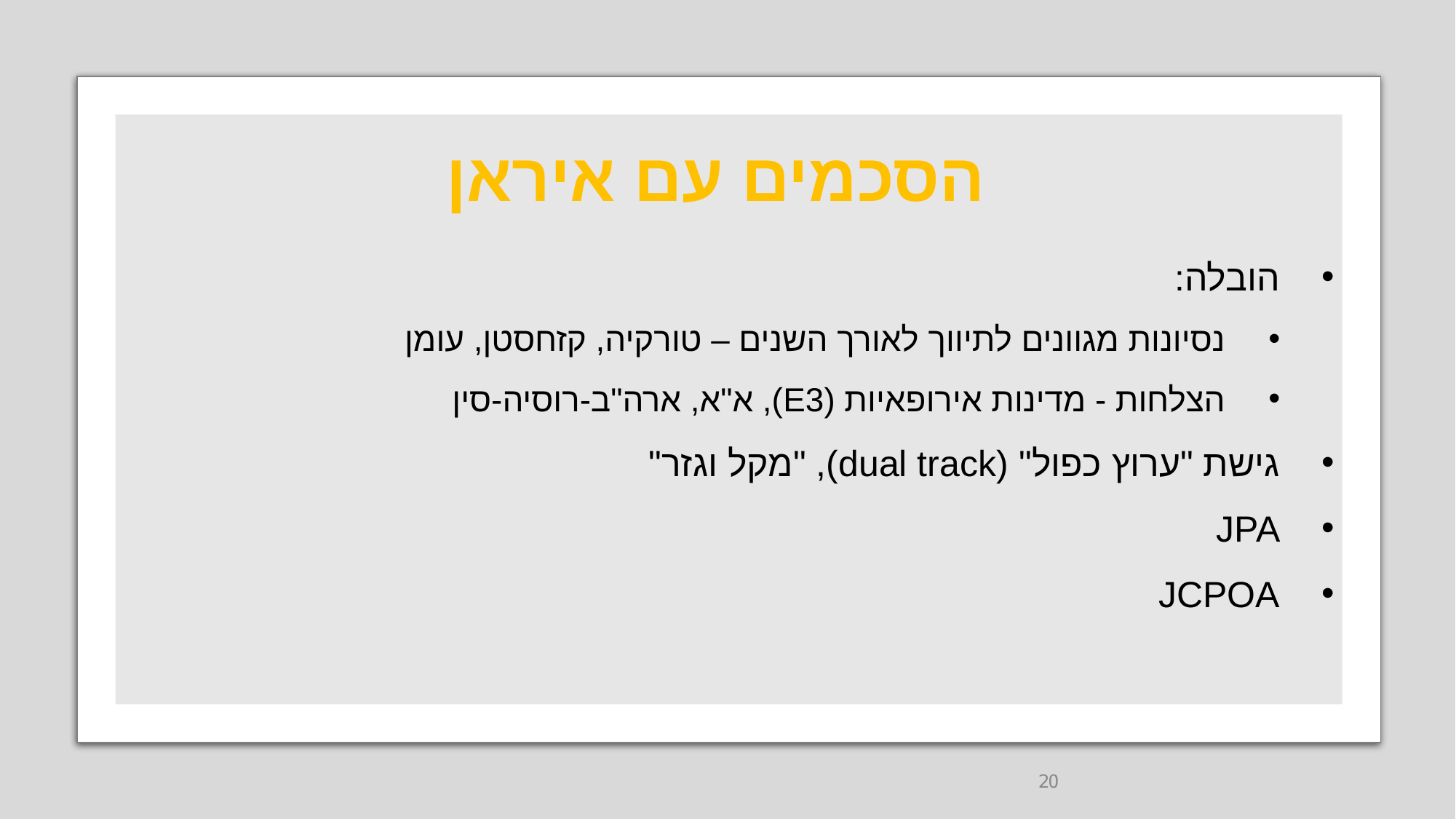

# הסכמים עם איראן
הובלה:
נסיונות מגוונים לתיווך לאורך השנים – טורקיה, קזחסטן, עומן
הצלחות - מדינות אירופאיות (E3), א"א, ארה"ב-רוסיה-סין
גישת "ערוץ כפול" (dual track), "מקל וגזר"
JPA
JCPOA

20